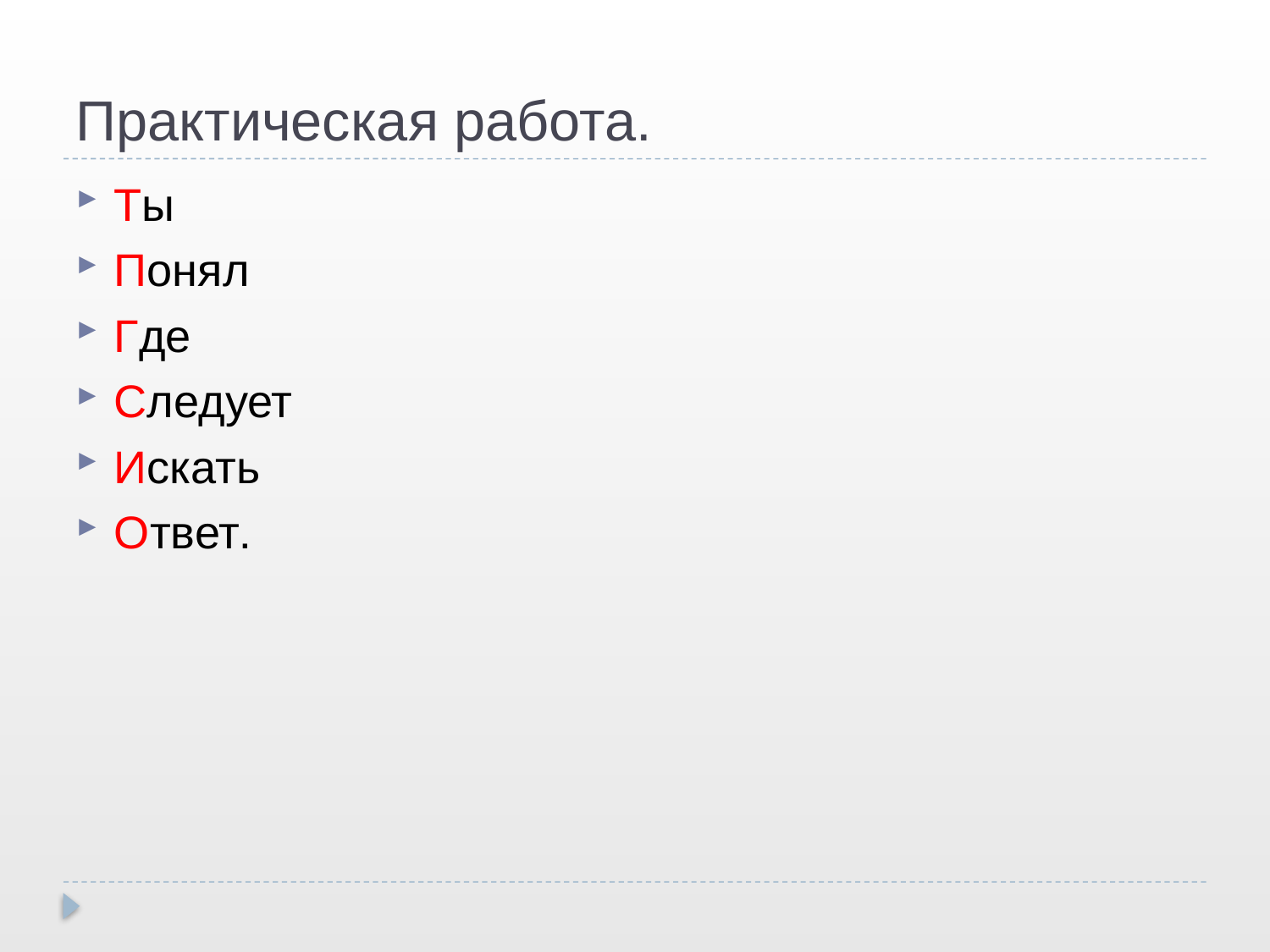

# Практическая работа.
Ты
Понял
Где
Следует
Искать
Ответ.